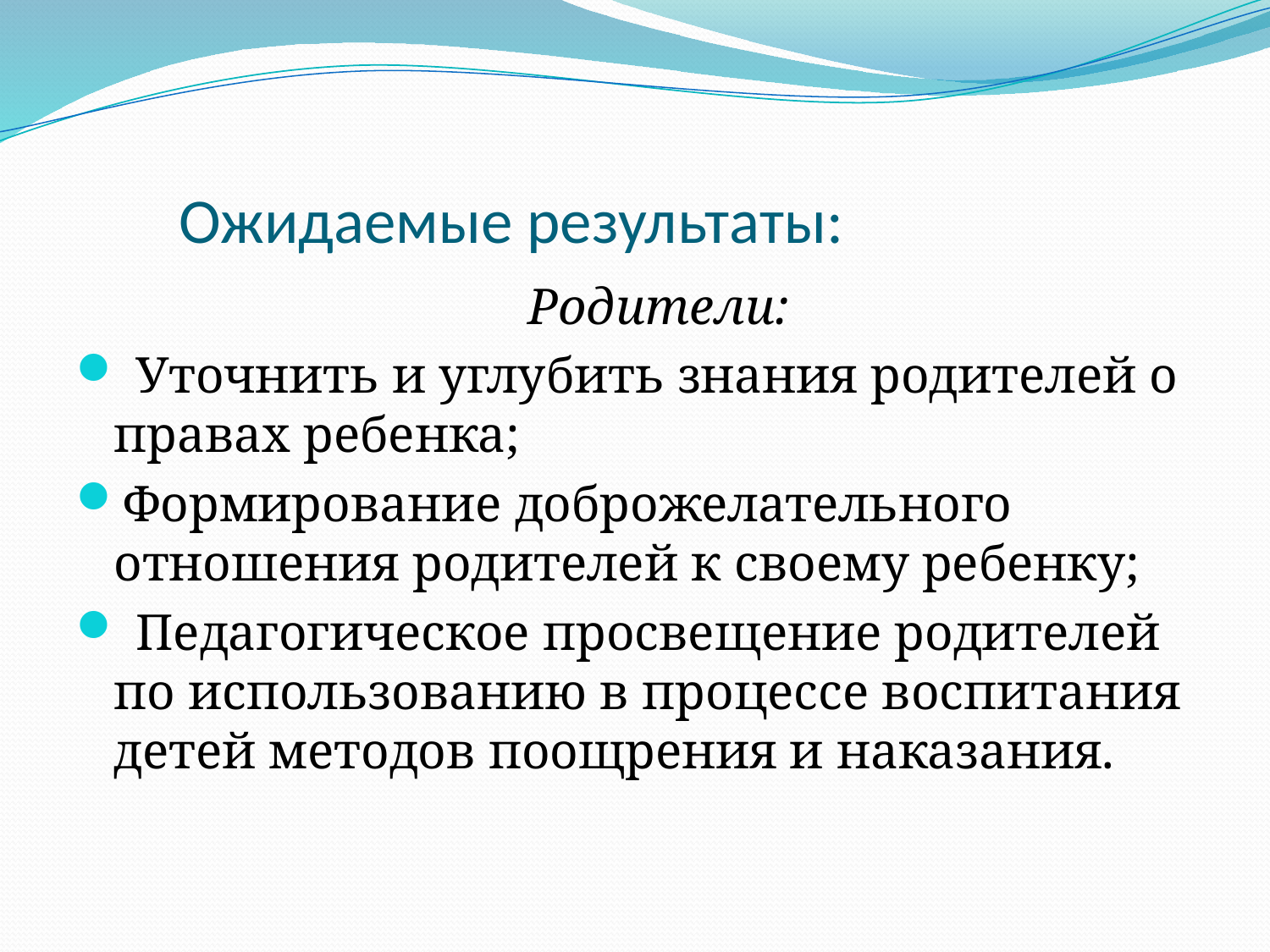

# Ожидаемые результаты:
                                   Родители:
 Уточнить и углубить знания родителей о правах ребенка;
Формирование доброжелательного отношения родителей к своему ребенку;
 Педагогическое просвещение родителей по использованию в процессе воспитания детей методов поощрения и наказания.